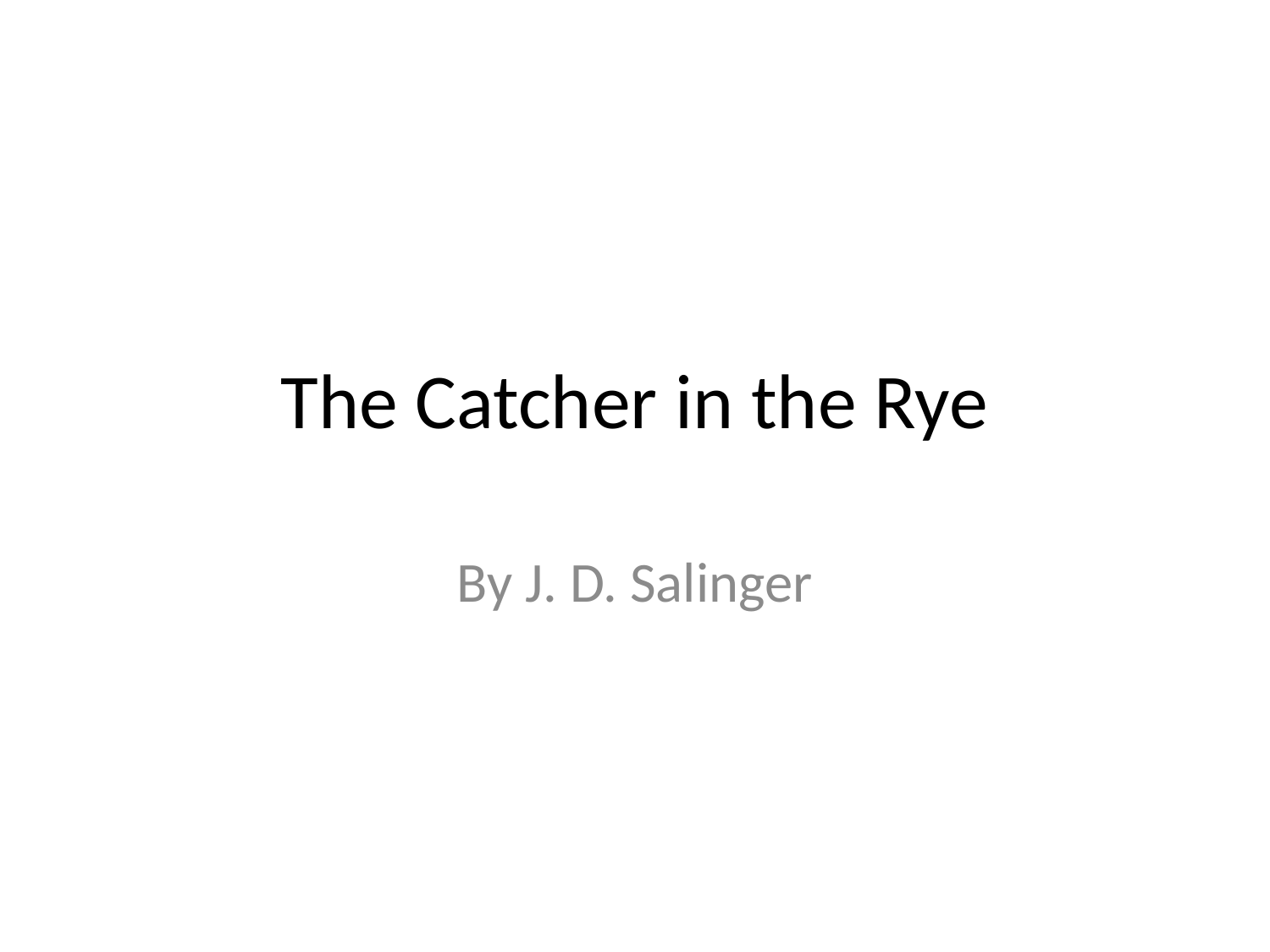

# The Catcher in the Rye
By J. D. Salinger